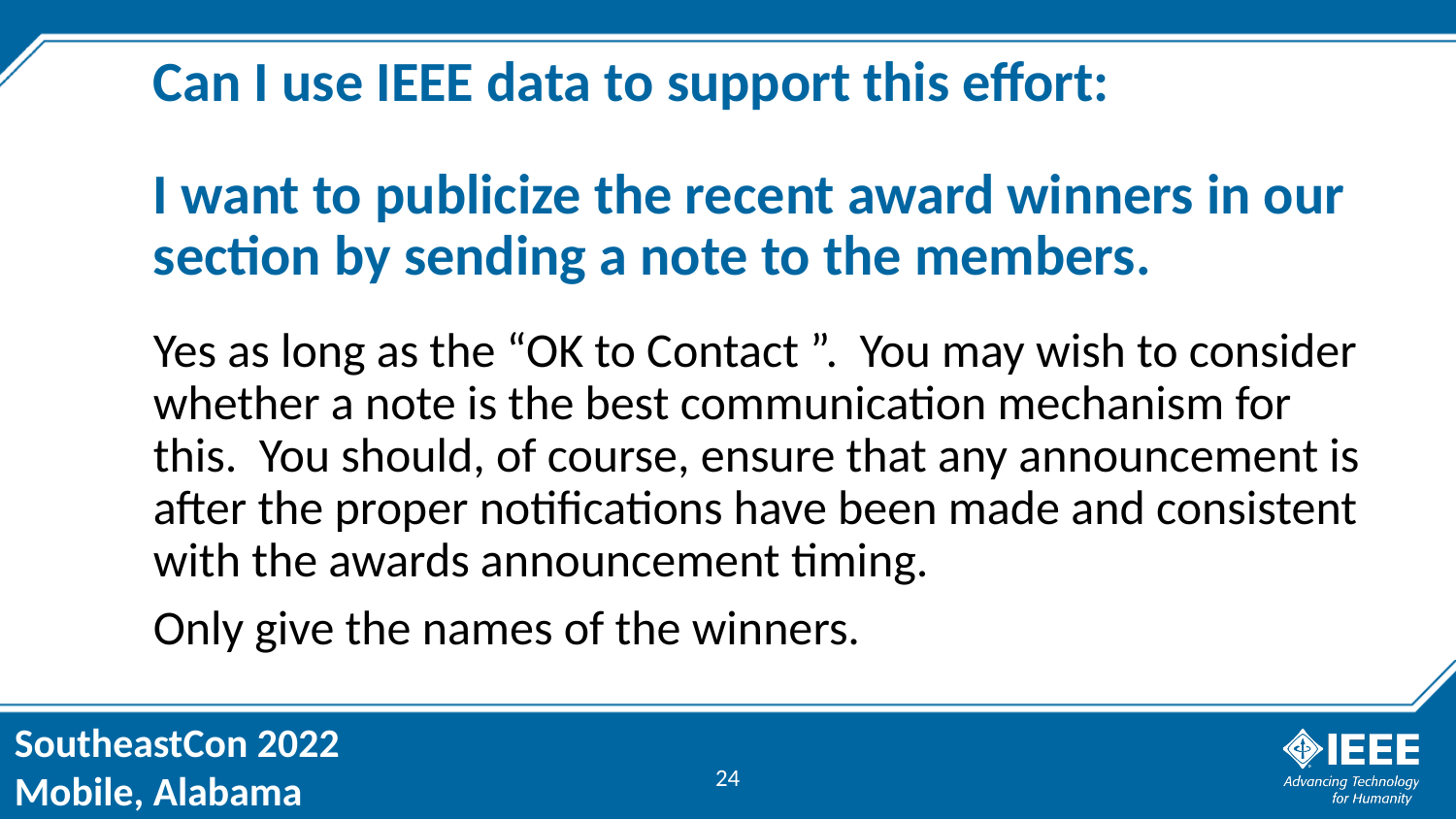

Can I use IEEE data to support this effort:
# I want to publicize the recent award winners in our section by sending a note to the members.
Yes as long as the “OK to Contact ”.  You may wish to consider whether a note is the best communication mechanism for this.  You should, of course, ensure that any announcement is after the proper notifications have been made and consistent with the awards announcement timing.
Only give the names of the winners.
24